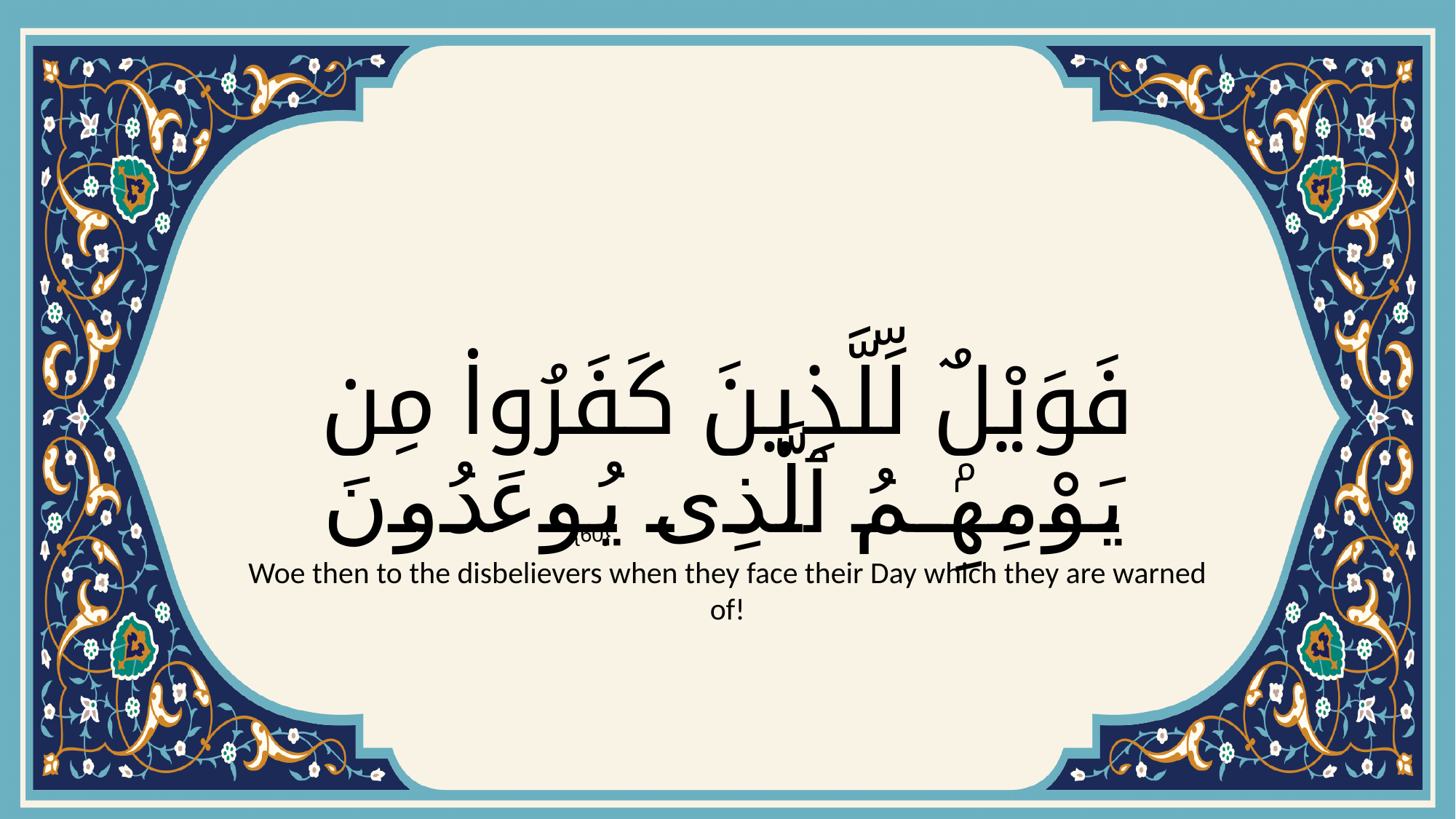

# فَوَيْلٌۭ لِّلَّذِينَ كَفَرُوا۟ مِن يَوْمِهِمُ ٱلَّذِى يُوعَدُونَ
{60}
Woe then to the disbelievers when they face their Day which they are warned of!